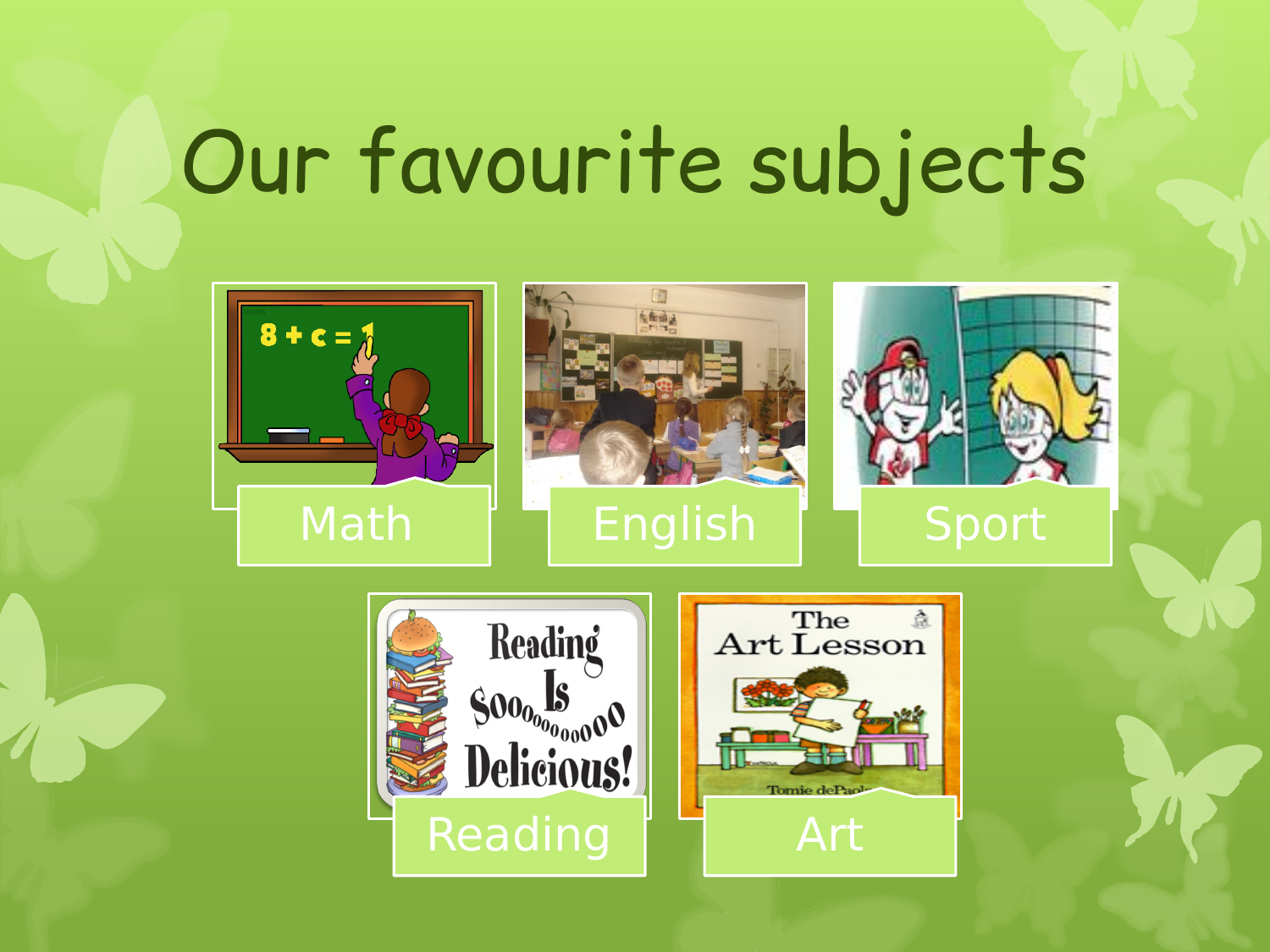

# Our favourite subjects

Math
English
Sport
Reading
Art